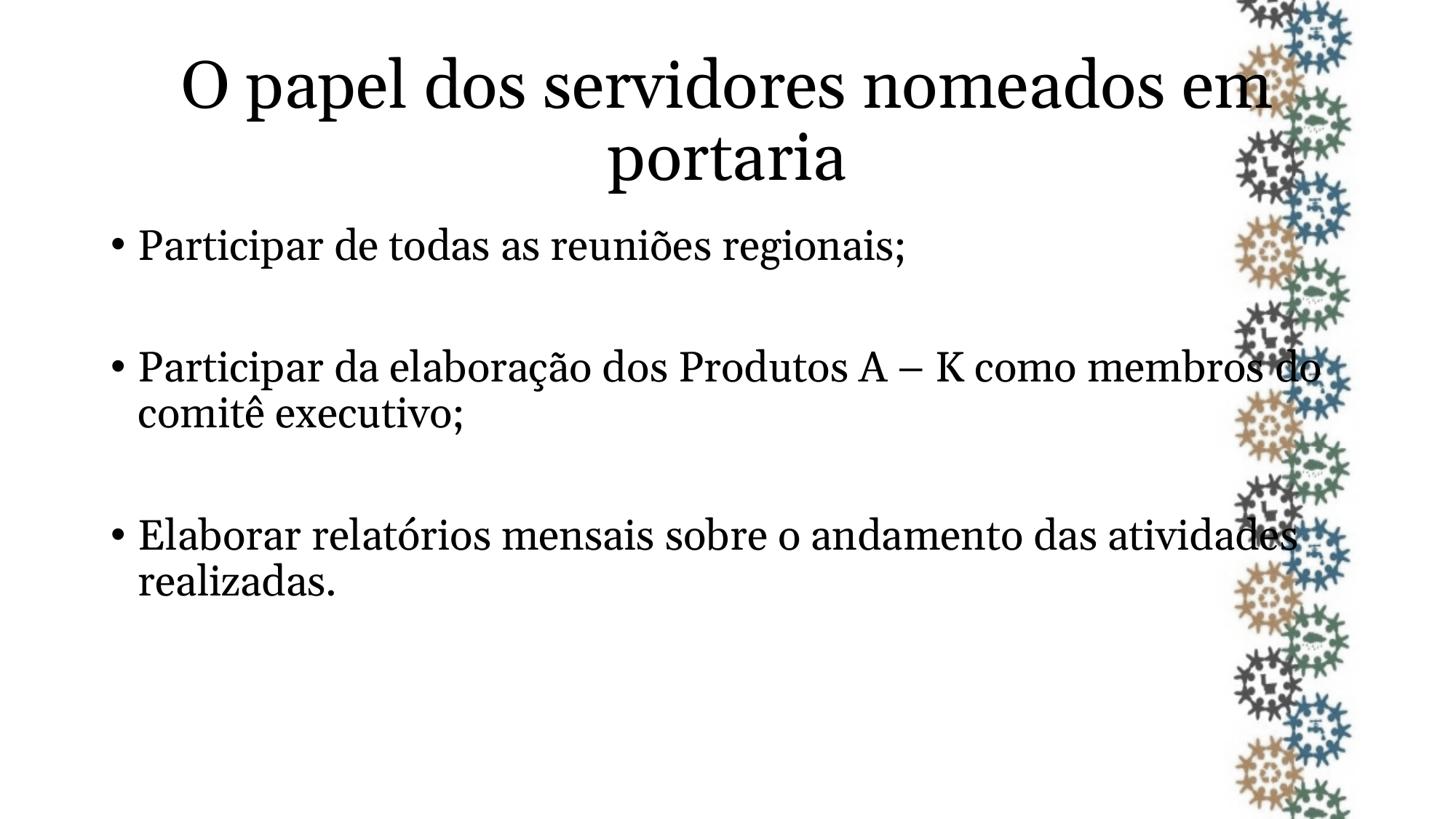

# O papel dos servidores nomeados em portaria
Participar de todas as reuniões regionais;

Participar da elaboração dos Produtos A – K como membros do comitê executivo;

Elaborar relatórios mensais sobre o andamento das atividades realizadas.